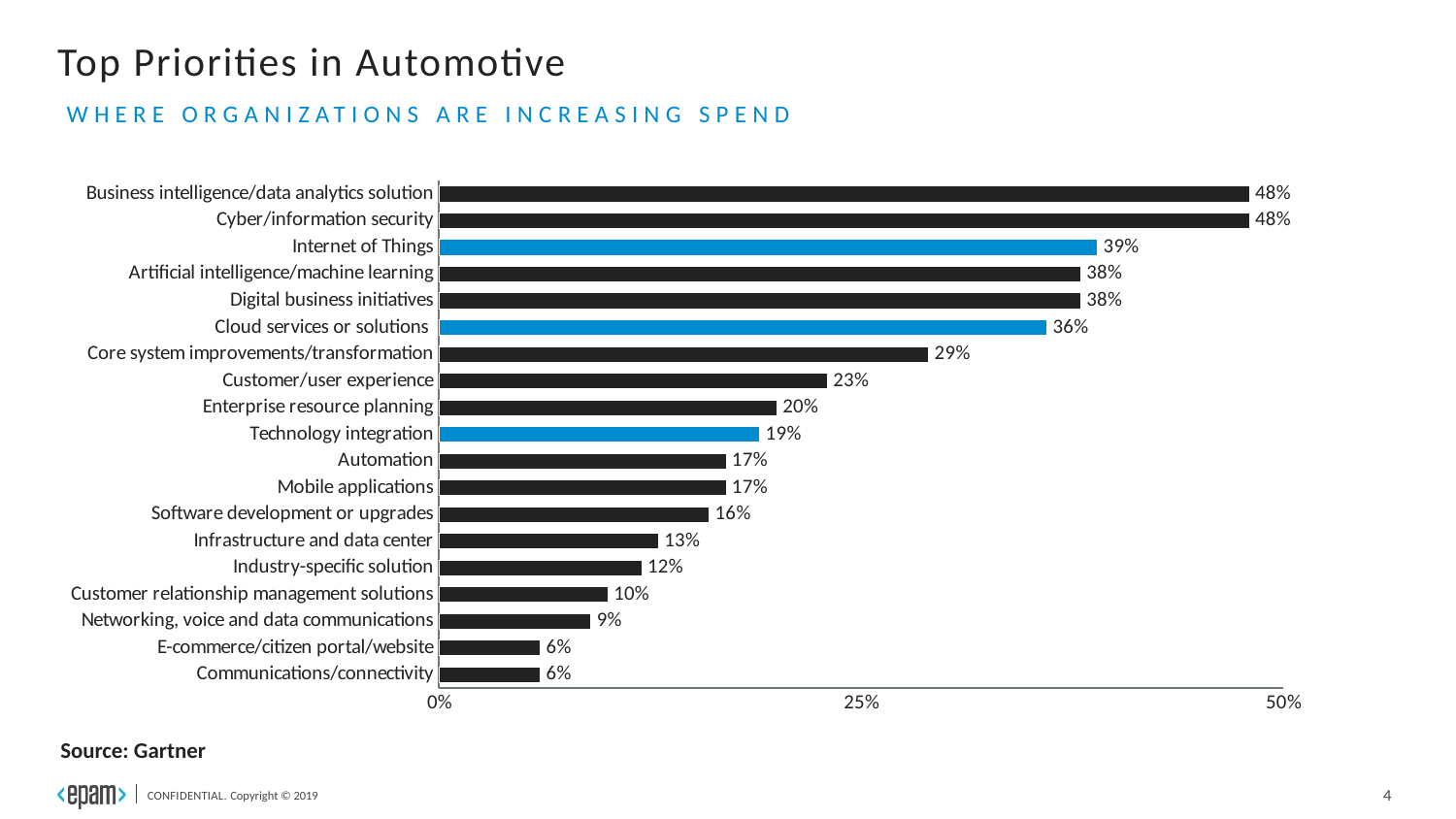

# Top Priorities in Automotive
WHERE ORGANIZATIONS ARE INCREASING SPEND

### Chart

| Category | Automotive
(n = 69) |
|---|---|
| Communications/connectivity | 0.06 |
| E-commerce/citizen portal/website | 0.06 |
| Networking, voice and data communications | 0.09 |
| Customer relationship management solutions | 0.1 |
| Industry-specific solution | 0.12 |
| Infrastructure and data center | 0.13 |
| Software development or upgrades | 0.16 |
| Mobile applications | 0.17 |
| Automation | 0.17 |
| Technology integration | 0.19 |
| Enterprise resource planning | 0.2 |
| Customer/user experience | 0.23 |
| Core system improvements/transformation | 0.29 |
| Cloud services or solutions  | 0.36 |
| Digital business initiatives | 0.38 |
| Artificial intelligence/machine learning | 0.38 |
| Internet of Things | 0.39 |
| Cyber/information security | 0.48 |
| Business intelligence/data analytics solution | 0.48 |
Source: Gartner